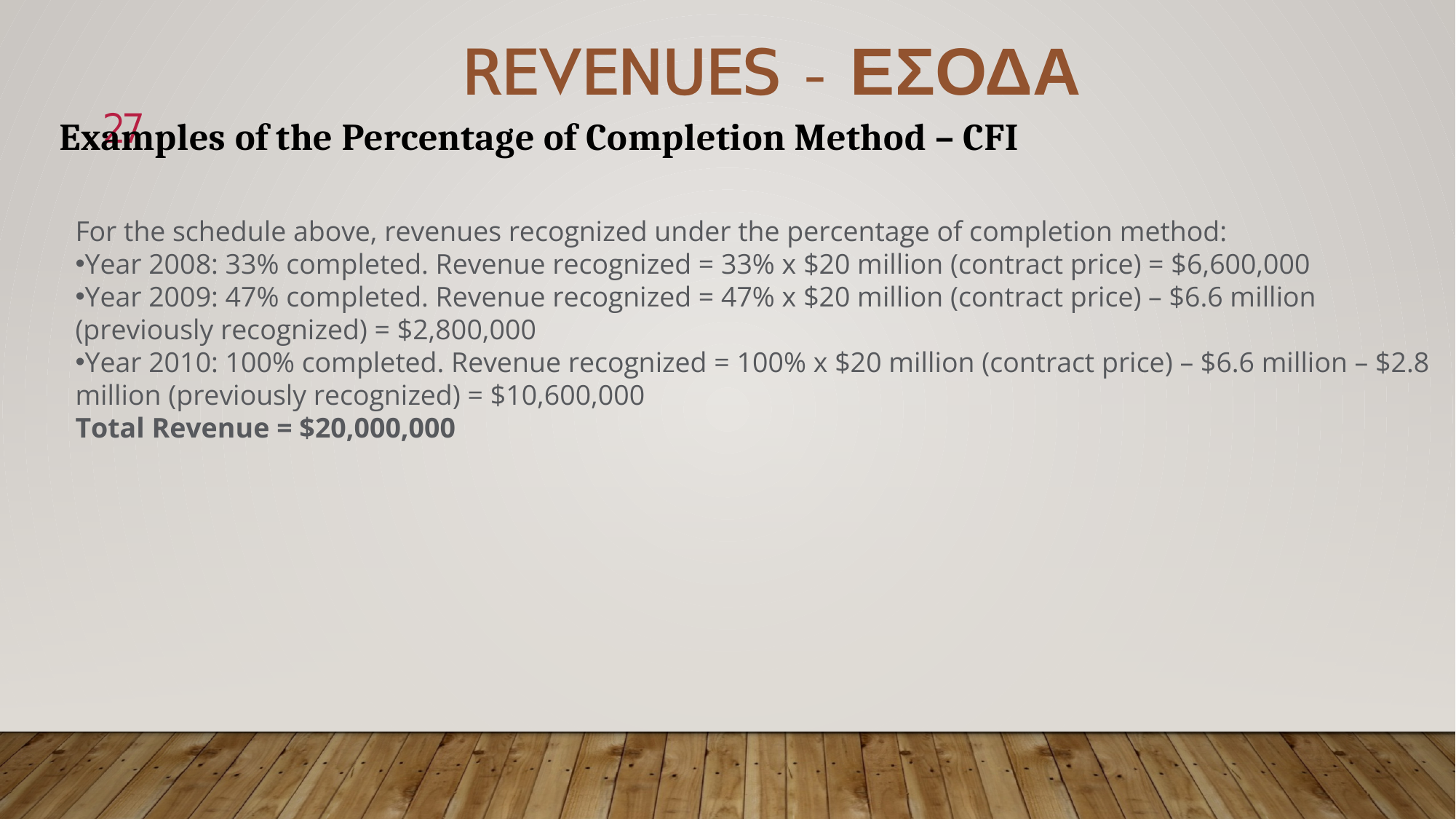

REVENUES - ΕΣΟΔΑ
27
Examples of the Percentage of Completion Method – CFI

For the schedule above, revenues recognized under the percentage of completion method:
Year 2008: 33% completed. Revenue recognized = 33% x $20 million (contract price) = $6,600,000
Year 2009: 47% completed. Revenue recognized = 47% x $20 million (contract price) – $6.6 million (previously recognized) = $2,800,000
Year 2010: 100% completed. Revenue recognized = 100% x $20 million (contract price) – $6.6 million – $2.8 million (previously recognized) = $10,600,000
Total Revenue = $20,000,000